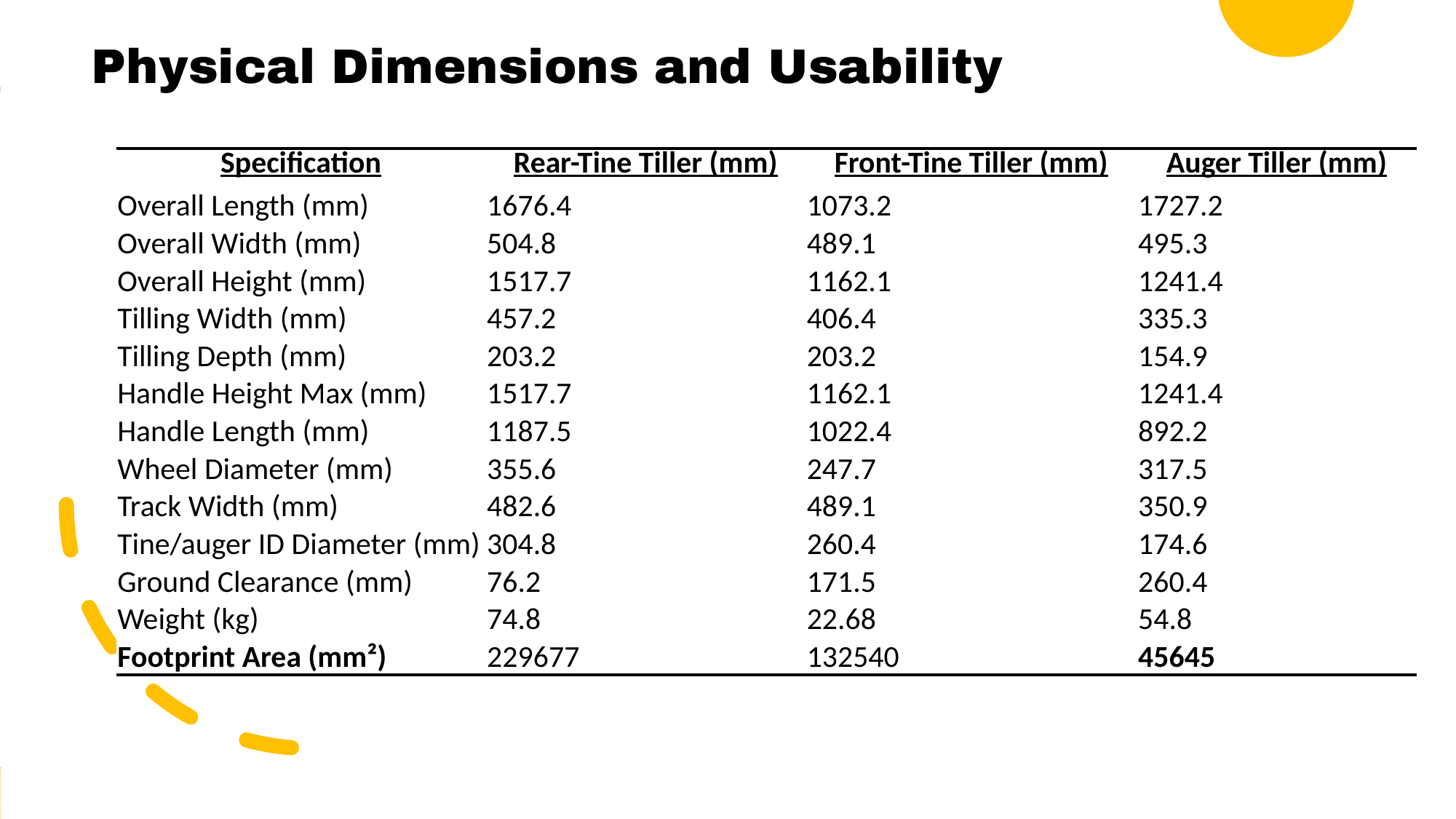

.

# Physical Dimensions and Usability
| Specification | Rear-Tine Tiller (mm) | Front-Tine Tiller (mm) | Auger Tiller (mm) |
| --- | --- | --- | --- |
| Overall Length (mm) | 1676.4 | 1073.2 | 1727.2 |
| Overall Width (mm) | 504.8 | 489.1 | 495.3 |
| Overall Height (mm) | 1517.7 | 1162.1 | 1241.4 |
| Tilling Width (mm) | 457.2 | 406.4 | 335.3 |
| Tilling Depth (mm) | 203.2 | 203.2 | 154.9 |
| Handle Height Max (mm) | 1517.7 | 1162.1 | 1241.4 |
| Handle Length (mm) | 1187.5 | 1022.4 | 892.2 |
| Wheel Diameter (mm) | 355.6 | 247.7 | 317.5 |
| Track Width (mm) | 482.6 | 489.1 | 350.9 |
| Tine/auger ID Diameter (mm) | 304.8 | 260.4 | 174.6 |
| Ground Clearance (mm) | 76.2 | 171.5 | 260.4 |
| Weight (kg) | 74.8 | 22.68 | 54.8 |
| Footprint Area (mm²) | 229677 | 132540 | 45645 |